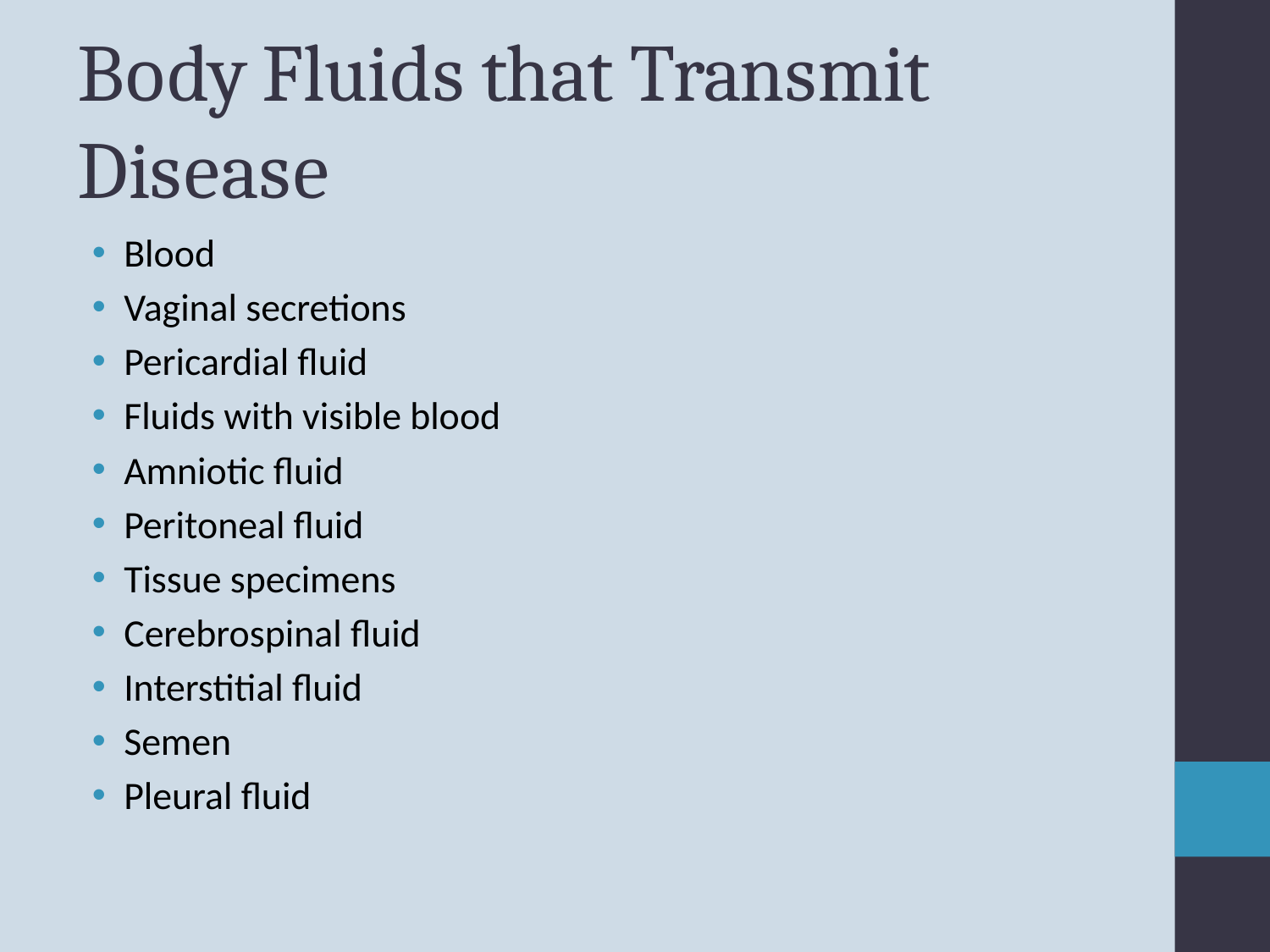

# Body Fluids that Transmit Disease
Blood
Vaginal secretions
Pericardial fluid
Fluids with visible blood
Amniotic fluid
Peritoneal fluid
Tissue specimens
Cerebrospinal fluid
Interstitial fluid
Semen
Pleural fluid